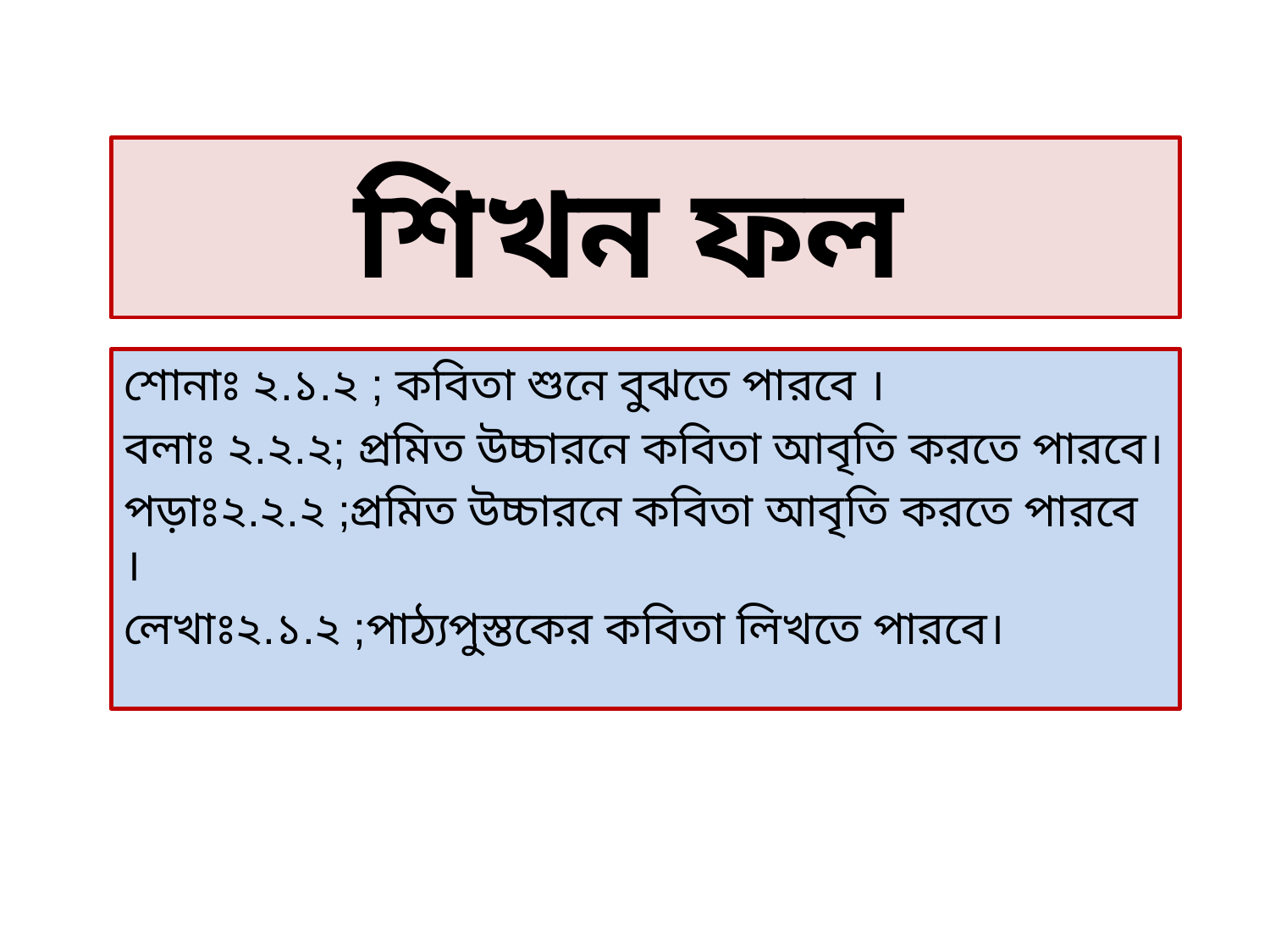

# শিখন ফল
শোনাঃ ২.১.২ ; কবিতা শুনে বুঝতে পারবে ।
বলাঃ ২.২.২; প্রমিত উচ্চারনে কবিতা আবৃতি করতে পারবে।
পড়াঃ২.২.২ ;প্রমিত উচ্চারনে কবিতা আবৃতি করতে পারবে ।
লেখাঃ২.১.২ ;পাঠ্যপুস্তকের কবিতা লিখতে পারবে।